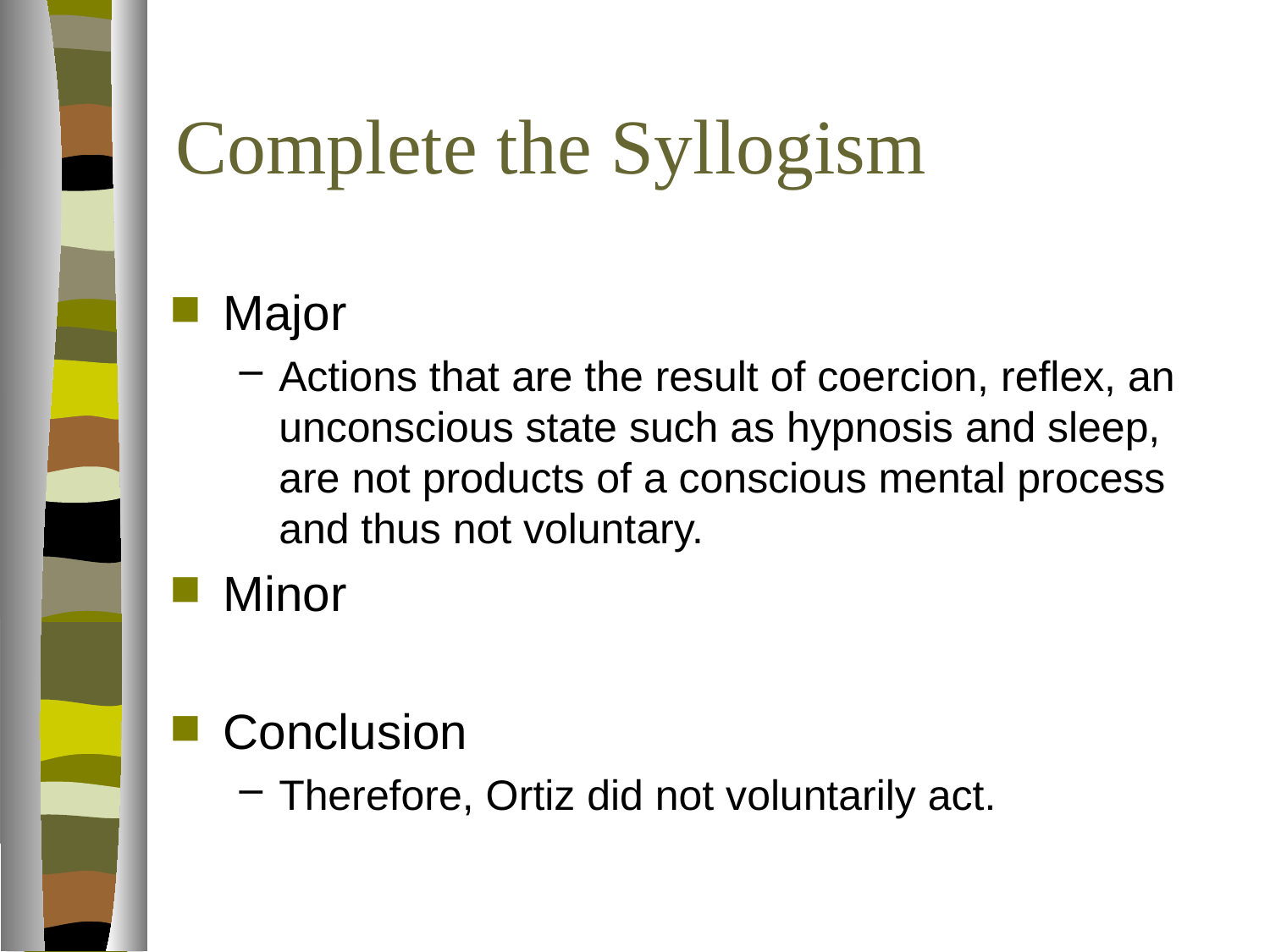

# Complete the Syllogism
Major
Actions that are the result of coercion, reflex, an unconscious state such as hypnosis and sleep, are not products of a conscious mental process and thus not voluntary.
Minor

Conclusion
Therefore, Ortiz did not voluntarily act.